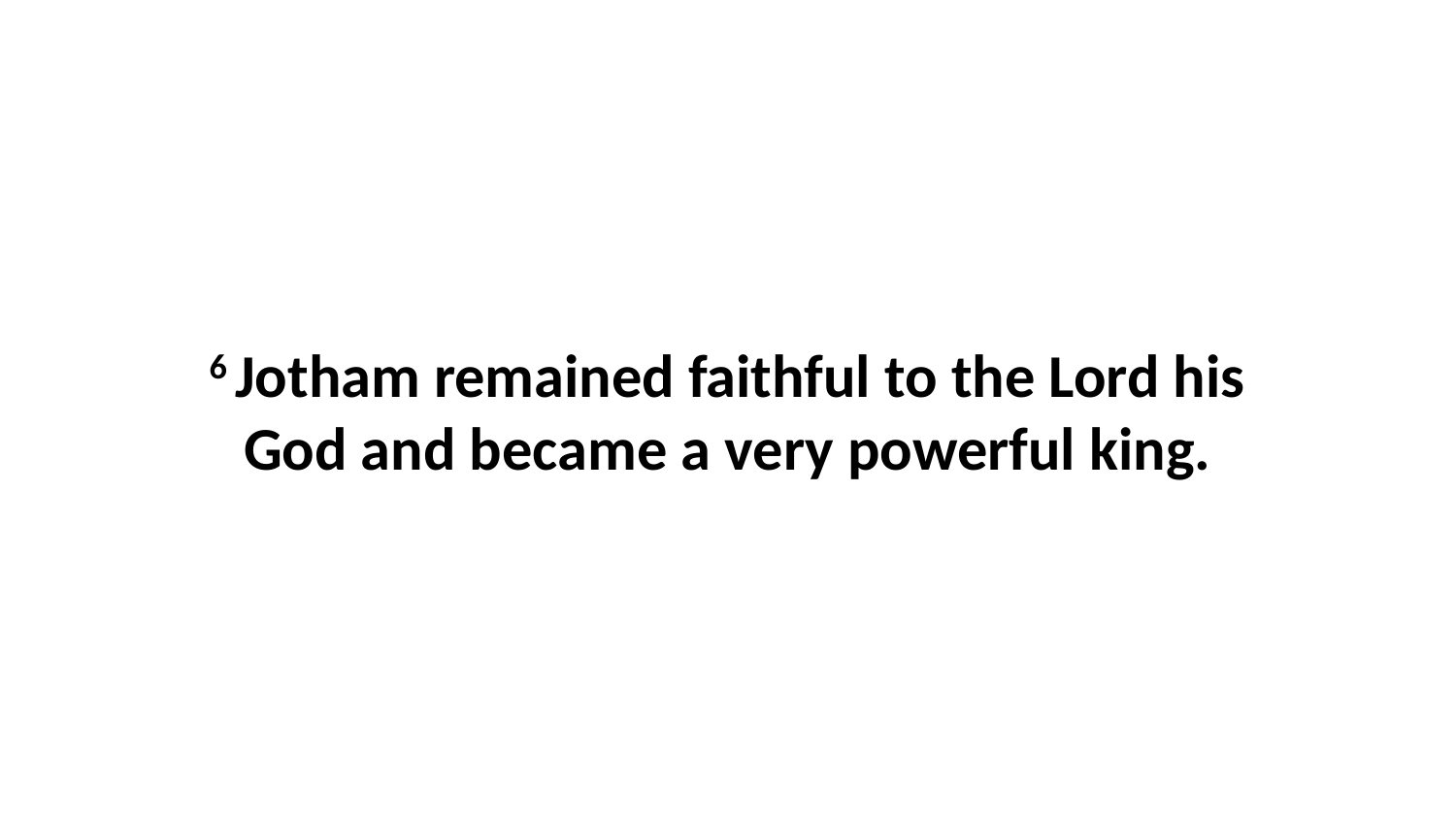

6 Jotham remained faithful to the Lord his God and became a very powerful king.